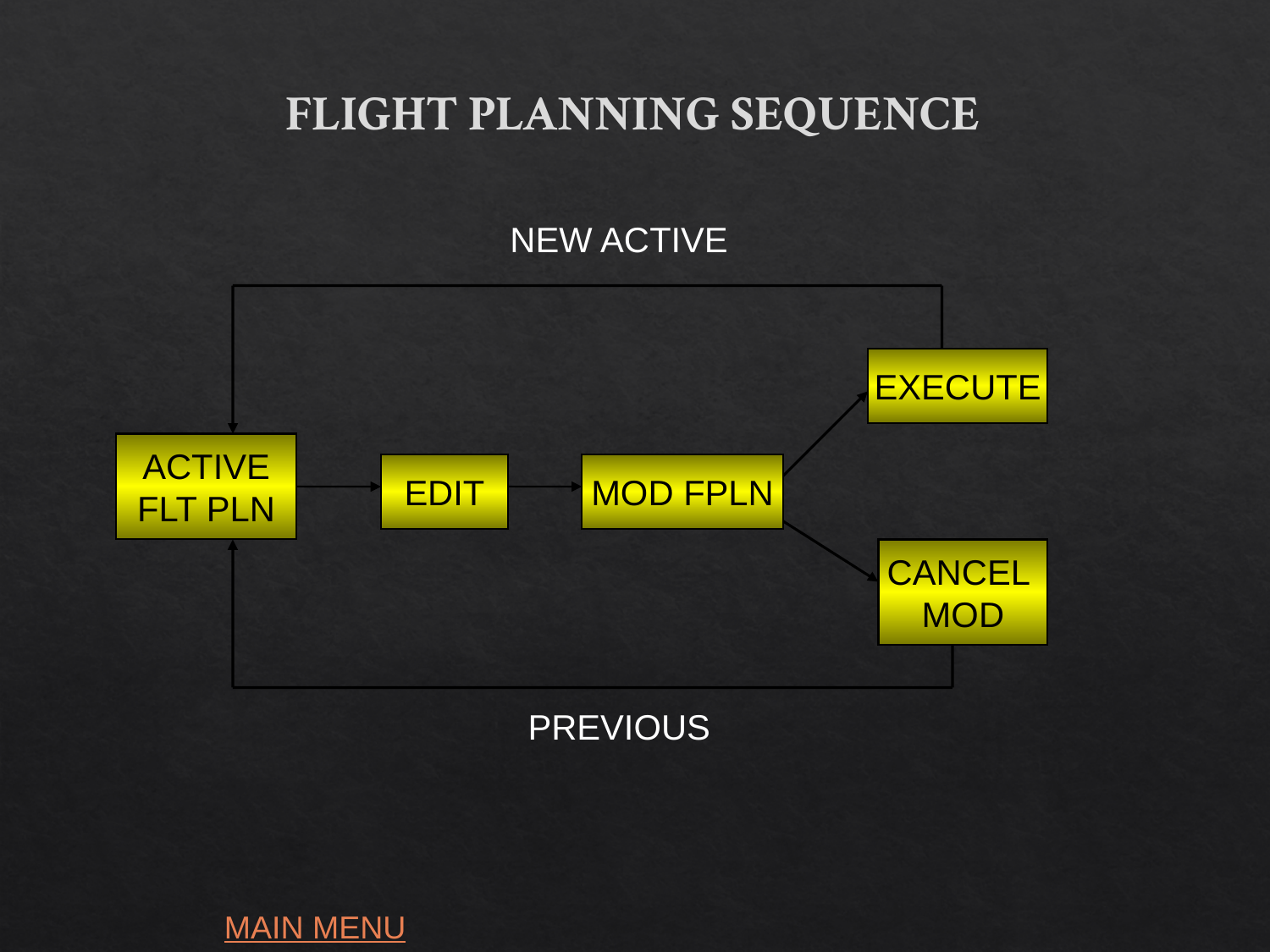

FLIGHT PLANNING SEQUENCE
NEW ACTIVE

EXECUTE

ACTIVE
FLT PLN
EDIT
MOD FPLN

CANCEL
MOD

PREVIOUS
MAIN MENU